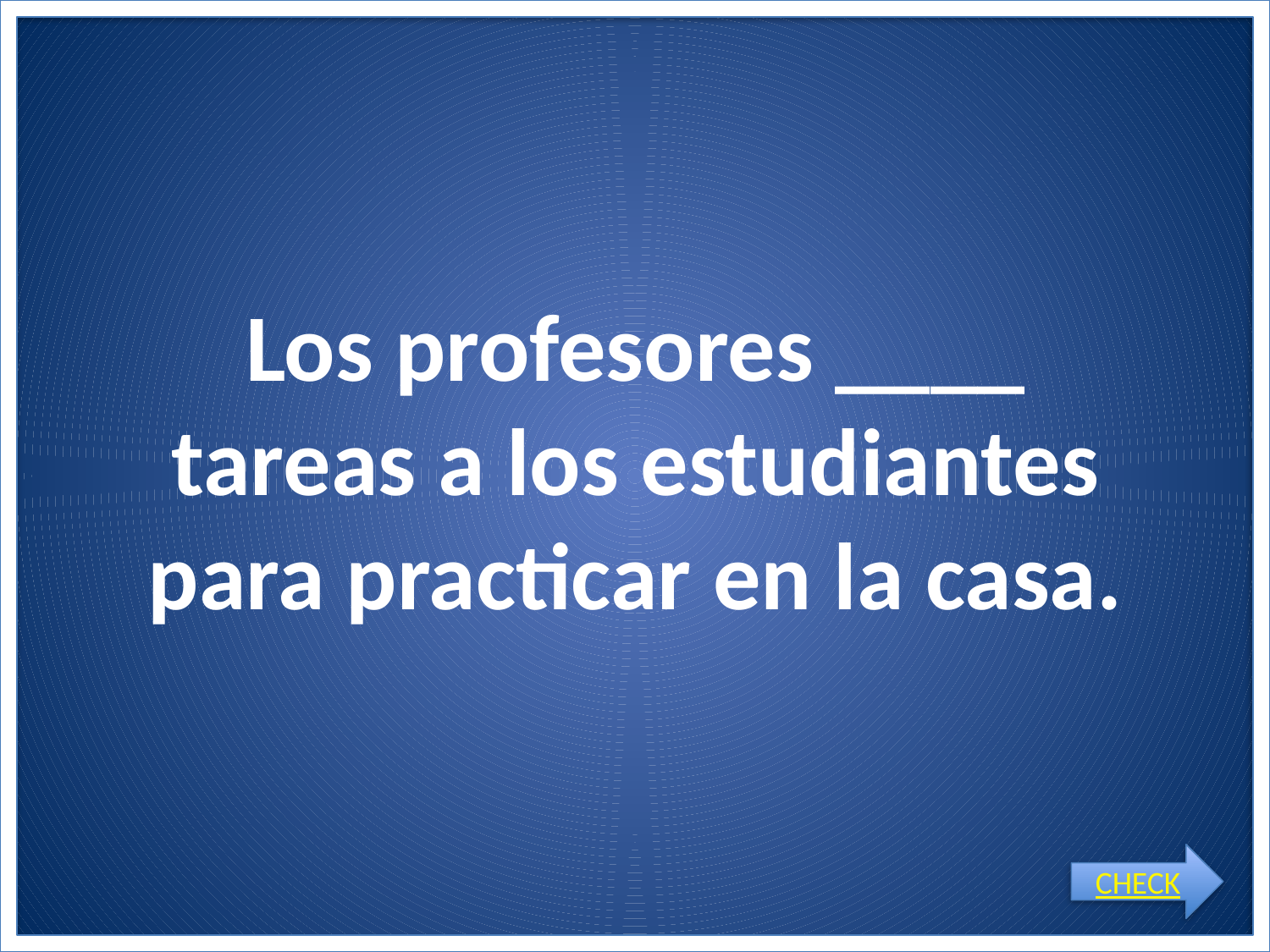

# Los profesores ____ tareas a los estudiantes para practicar en la casa.
CHECK